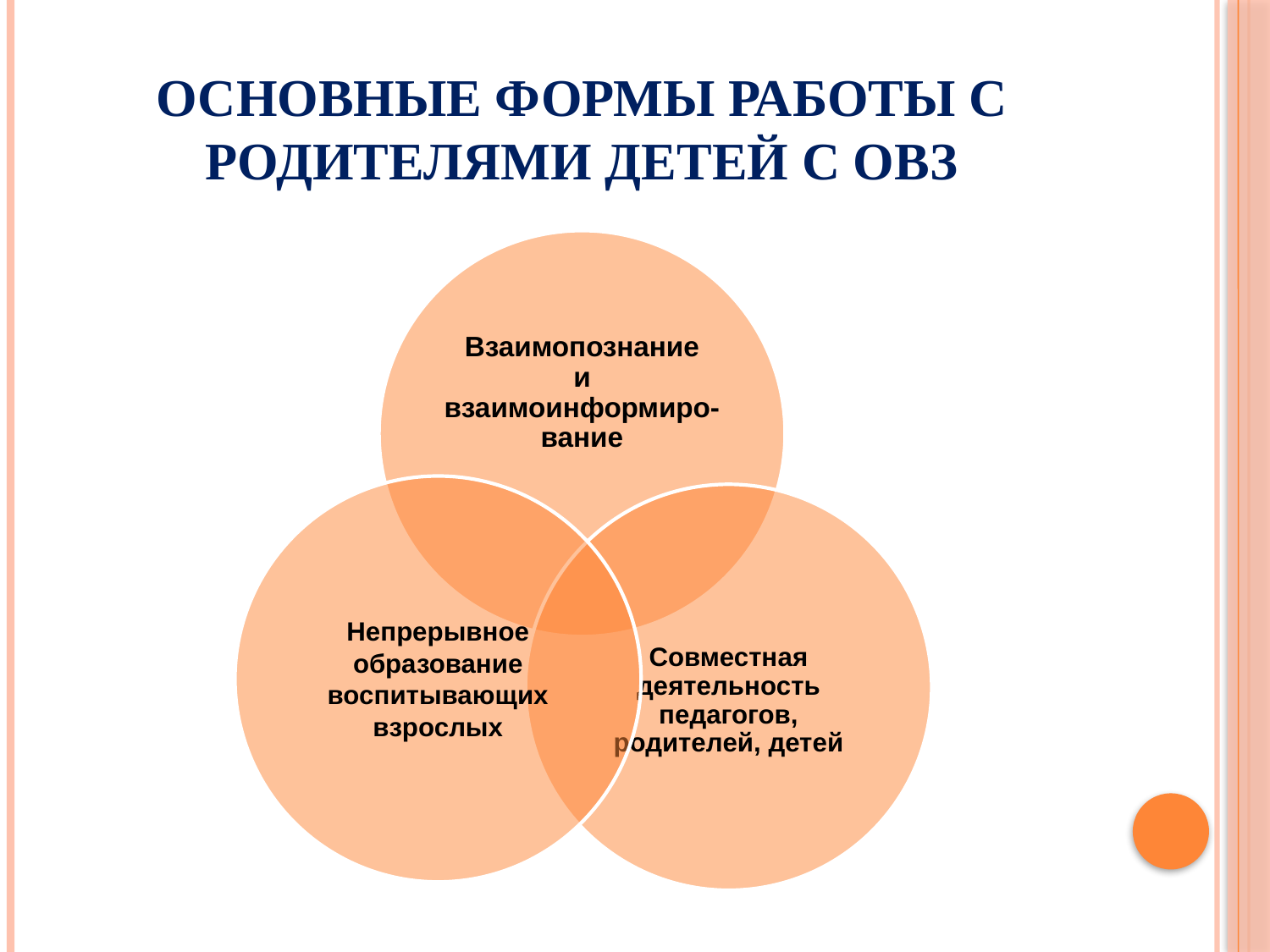

# Основные формы работы с родителями детей с ОВЗ
Взаимопознание
и взаимоинформиро-вание
Совместная деятельность
педагогов, родителей, детей
Непрерывное образование
воспитывающих взрослых